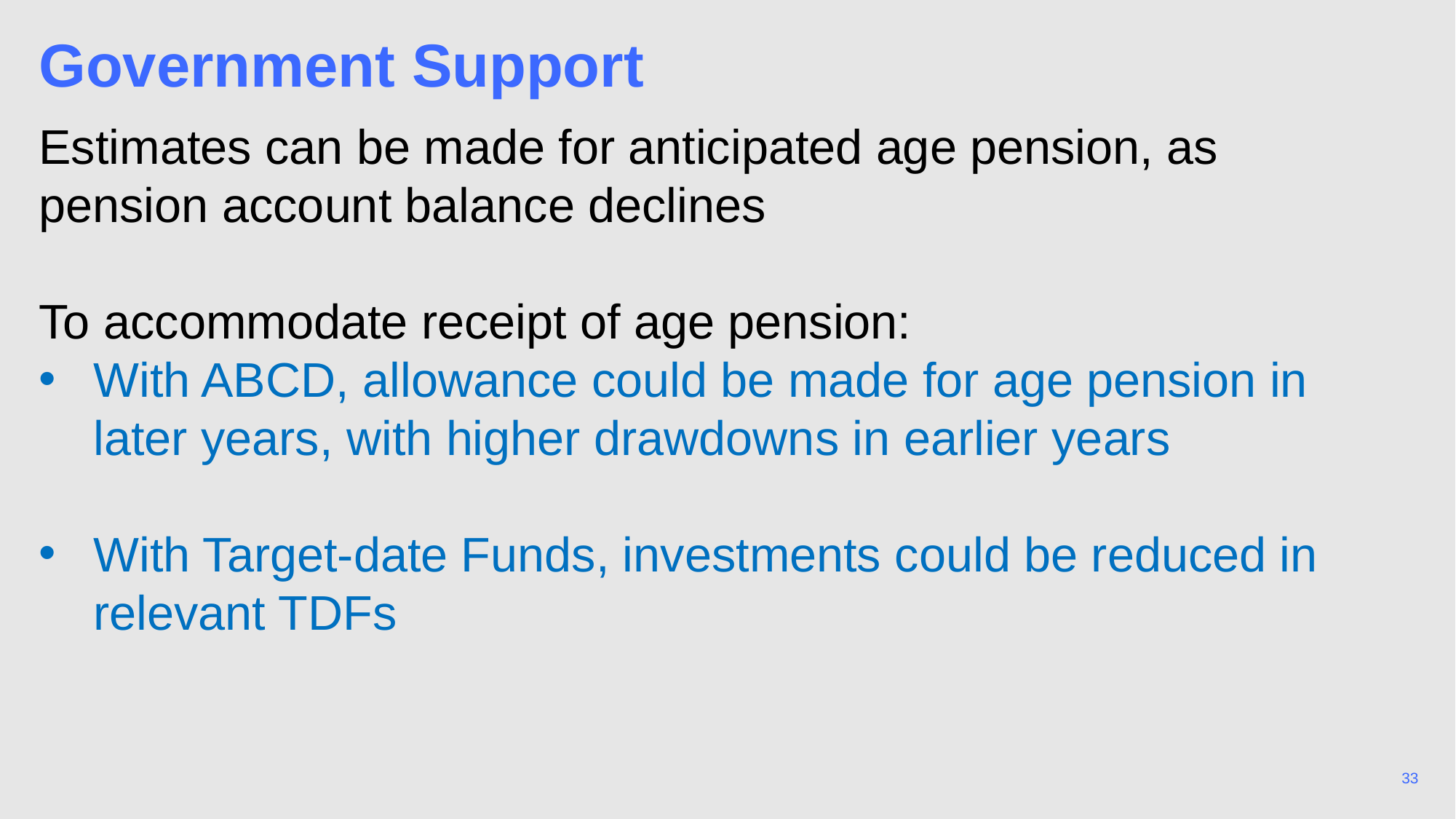

# Government Support
Estimates can be made for anticipated age pension, as pension account balance declines

To accommodate receipt of age pension:
With ABCD, allowance could be made for age pension in later years, with higher drawdowns in earlier years

With Target-date Funds, investments could be reduced in relevant TDFs

33